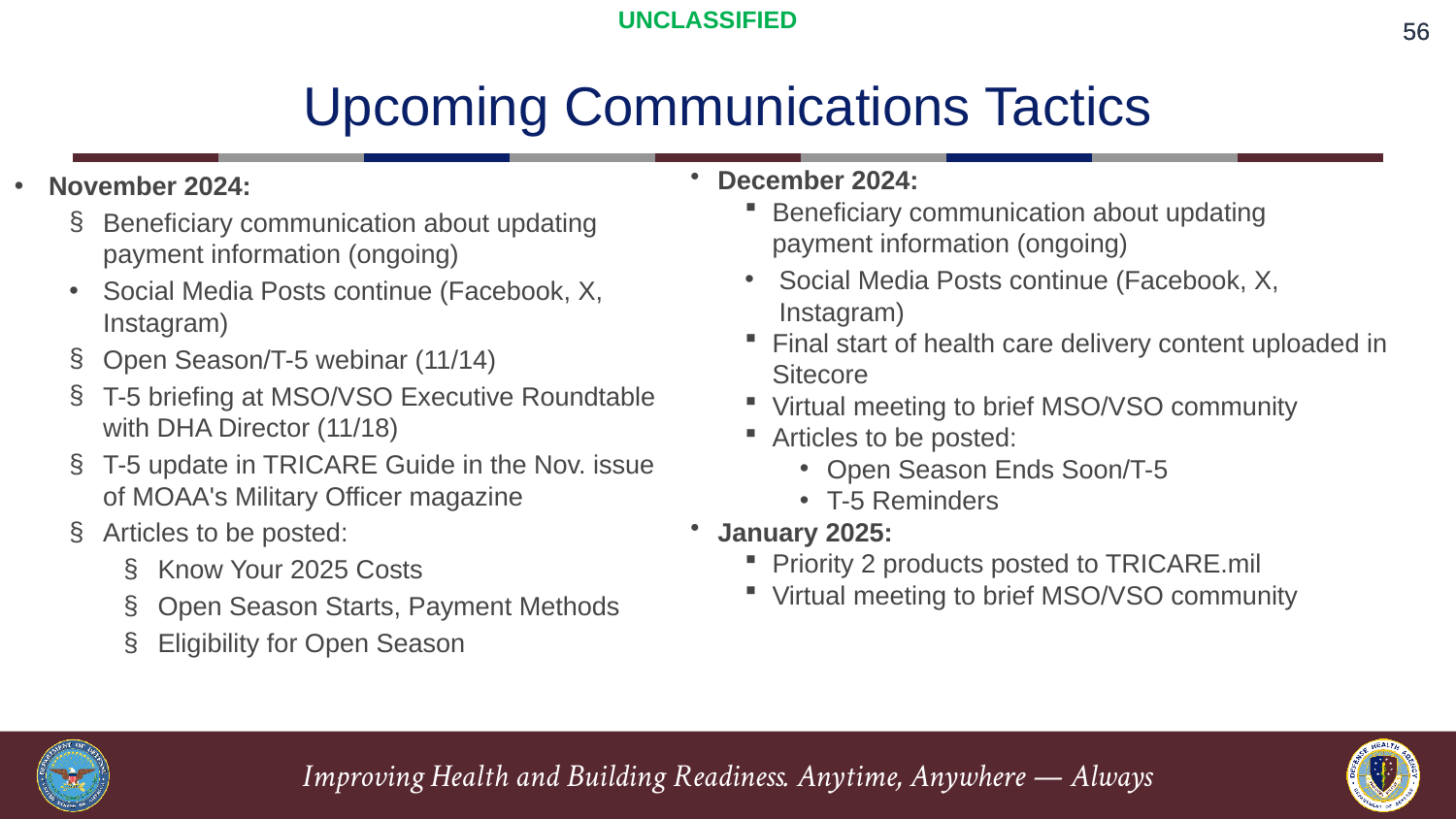

56
# Upcoming Communications Tactics
December 2024: ​
Beneficiary communication about updating payment information (ongoing)
Social Media Posts continue (Facebook, X, Instagram)
Final start of health care delivery content uploaded in Sitecore
Virtual meeting to brief MSO/VSO community
Articles to be posted:
Open Season Ends Soon/T-5
T-5 Reminders
January 2025: ​
Priority 2 products posted to TRICARE.mil
Virtual meeting to brief MSO/VSO community

November 2024:
Beneficiary communication about updating payment information (ongoing)
Social Media Posts continue (Facebook, X, Instagram)
Open Season/T-5 webinar (11/14)
T-5 briefing at MSO/VSO Executive Roundtable with DHA Director (11/18)
T-5 update in TRICARE Guide in the Nov. issue of MOAA's Military Officer magazine
Articles to be posted:
Know Your 2025 Costs
Open Season Starts, Payment Methods
Eligibility for Open Season